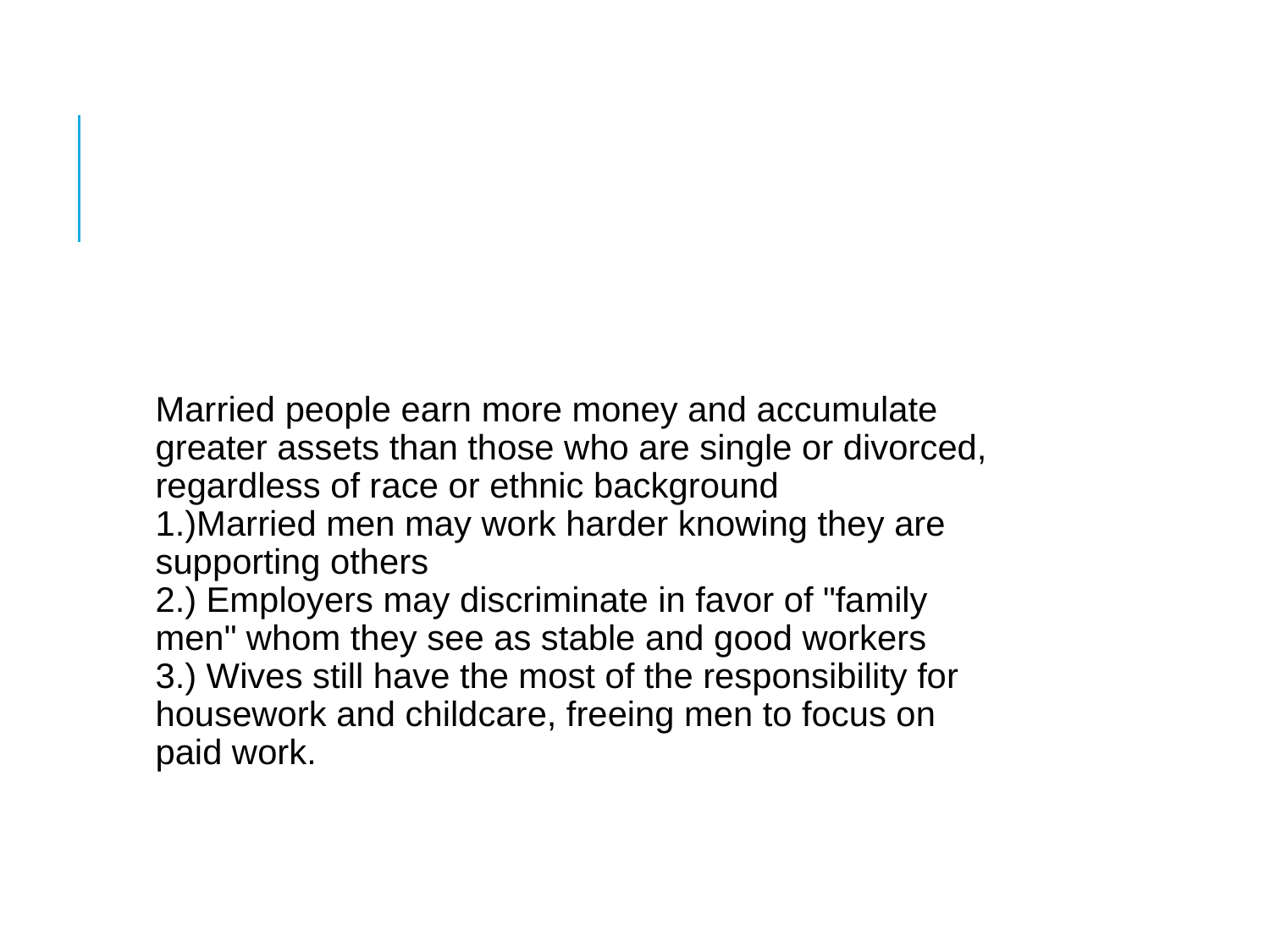

Married people earn more money and accumulate greater assets than those who are single or divorced, regardless of race or ethnic background
1.)Married men may work harder knowing they are supporting others
2.) Employers may discriminate in favor of "family men" whom they see as stable and good workers
3.) Wives still have the most of the responsibility for housework and childcare, freeing men to focus on paid work.